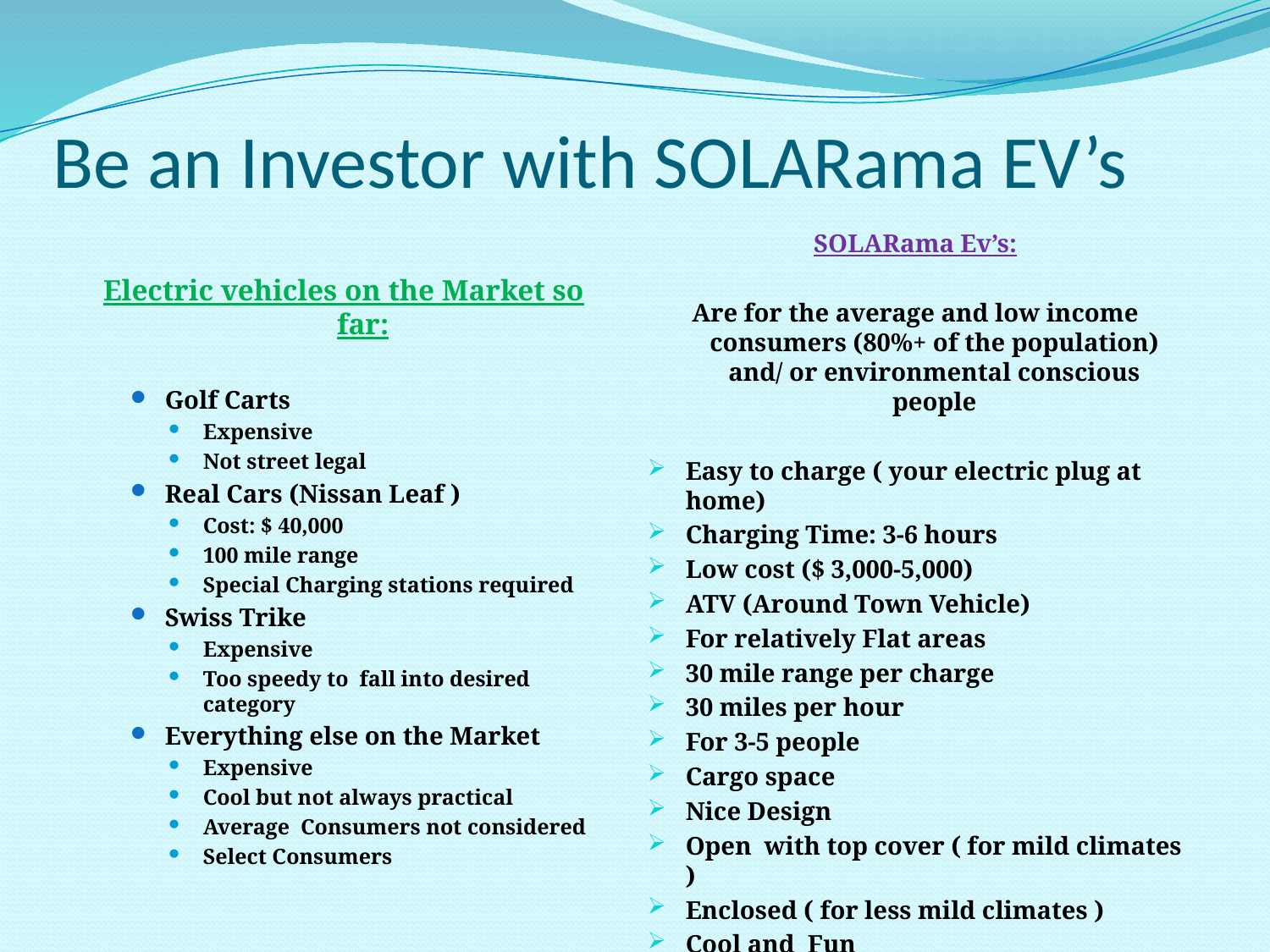

# Be an Investor with SOLARama EV’s
SOLARama Ev’s:

Are for the average and low income consumers (80%+ of the population) and/ or environmental conscious people

Easy to charge ( your electric plug at home)
Charging Time: 3-6 hours
Low cost ($ 3,000-5,000)
ATV (Around Town Vehicle)
For relatively Flat areas
30 mile range per charge
30 miles per hour
For 3-5 people
Cargo space
Nice Design
Open  with top cover ( for mild climates )
Enclosed ( for less mild climates )
Cool and  Fun

Electric vehicles on the Market so far:

Golf Carts
Expensive
Not street legal
Real Cars (Nissan Leaf )
Cost: $ 40,000
100 mile range
Special Charging stations required
Swiss Trike
Expensive
Too speedy to  fall into desired category
Everything else on the Market
Expensive
Cool but not always practical
Average  Consumers not considered
Select Consumers